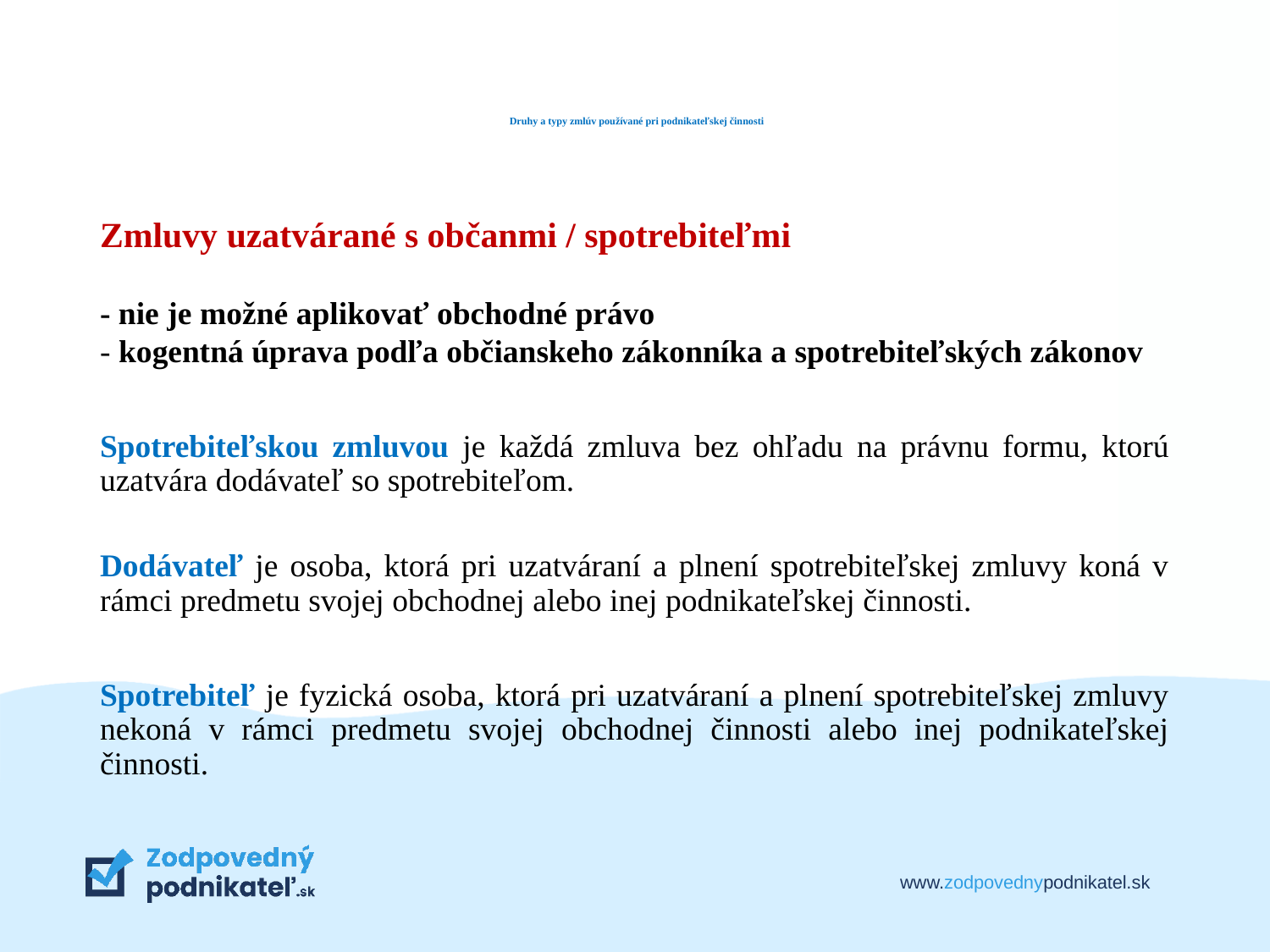

# Druhy a typy zmlúv používané pri podnikateľskej činnosti
Zmluvy uzatvárané s občanmi / spotrebiteľmi

- nie je možné aplikovať obchodné právo
- kogentná úprava podľa občianskeho zákonníka a spotrebiteľských zákonov

Spotrebiteľskou zmluvou je každá zmluva bez ohľadu na právnu formu, ktorú uzatvára dodávateľ so spotrebiteľom.

Dodávateľ je osoba, ktorá pri uzatváraní a plnení spotrebiteľskej zmluvy koná v rámci predmetu svojej obchodnej alebo inej podnikateľskej činnosti.

Spotrebiteľ je fyzická osoba, ktorá pri uzatváraní a plnení spotrebiteľskej zmluvy nekoná v rámci predmetu svojej obchodnej činnosti alebo inej podnikateľskej činnosti.